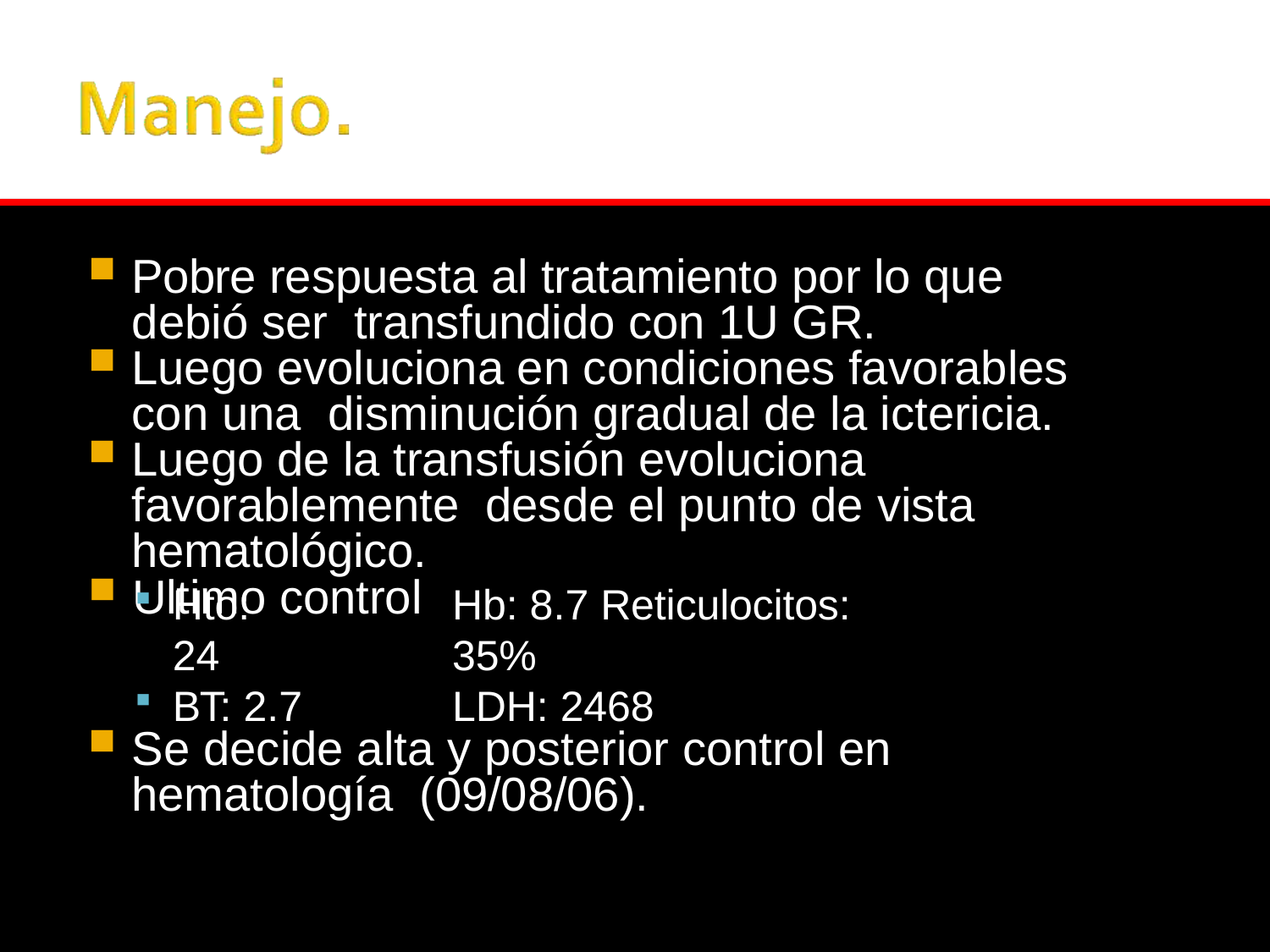

Pobre respuesta al tratamiento por lo que debió ser  transfundido con 1U GR.
Luego evoluciona en condiciones favorables con una  disminución gradual de la ictericia.
Luego de la transfusión evoluciona favorablemente  desde el punto de vista hematológico.
Ultimo control
Hto: 24
BT: 2.7
Hb: 8.7 Reticulocitos: 35%
LDH: 2468
Se decide alta y posterior control en hematología  (09/08/06).